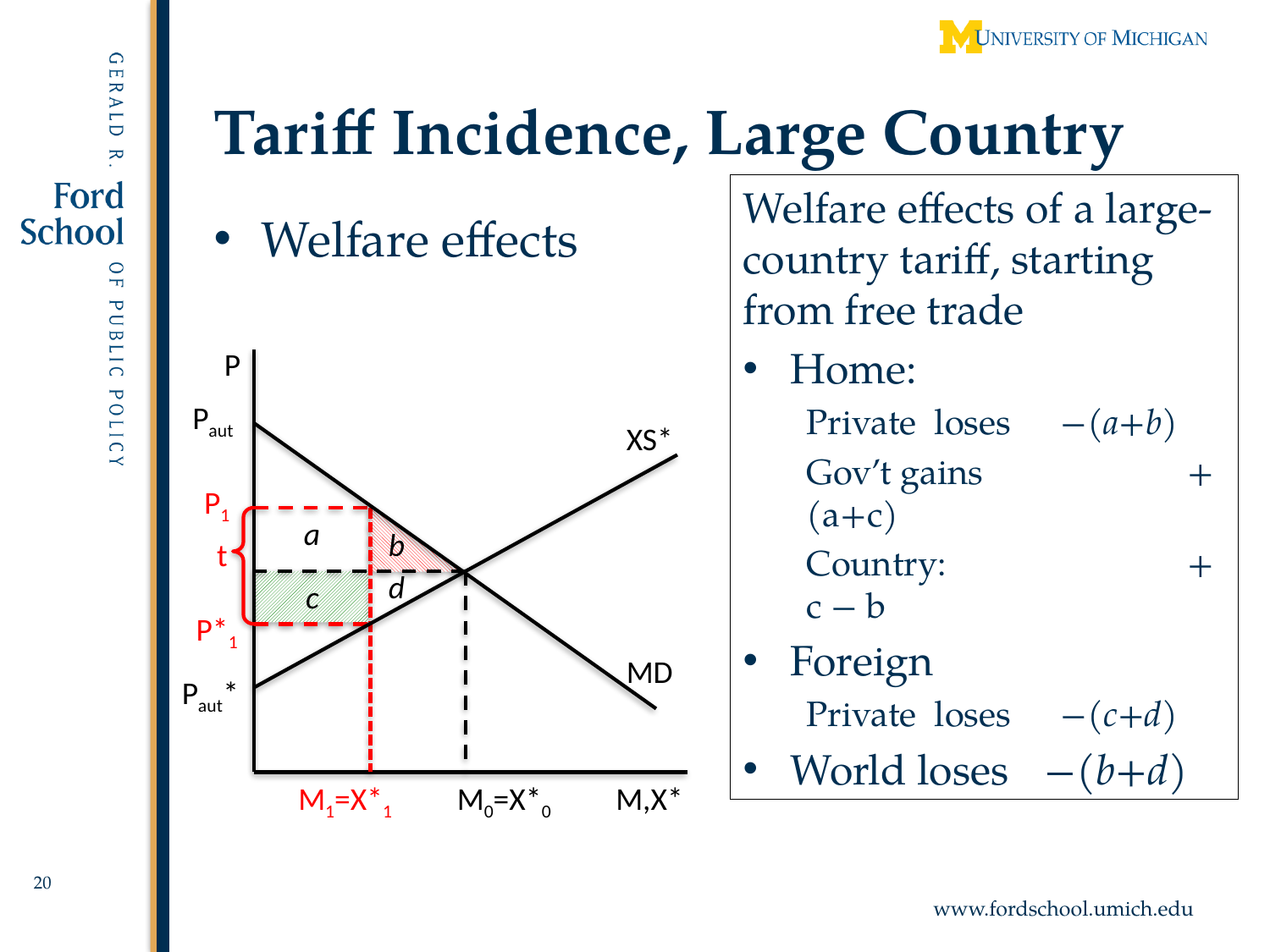

Tariff Incidence, Large Country
Welfare effects of a large-country tariff, starting from free trade
Home:
Private  loses	−(a+b)
Gov’t gains		+(a+c)
Country: 		+ c − b
Foreign
Private  loses	−(c+d)
World loses	−(b+d)
Welfare effects
P
Paut
XS*
P1

a
b
t
d

c
P*1
MD
Paut*
M1=X*1
M0=X*0
M,X*
20